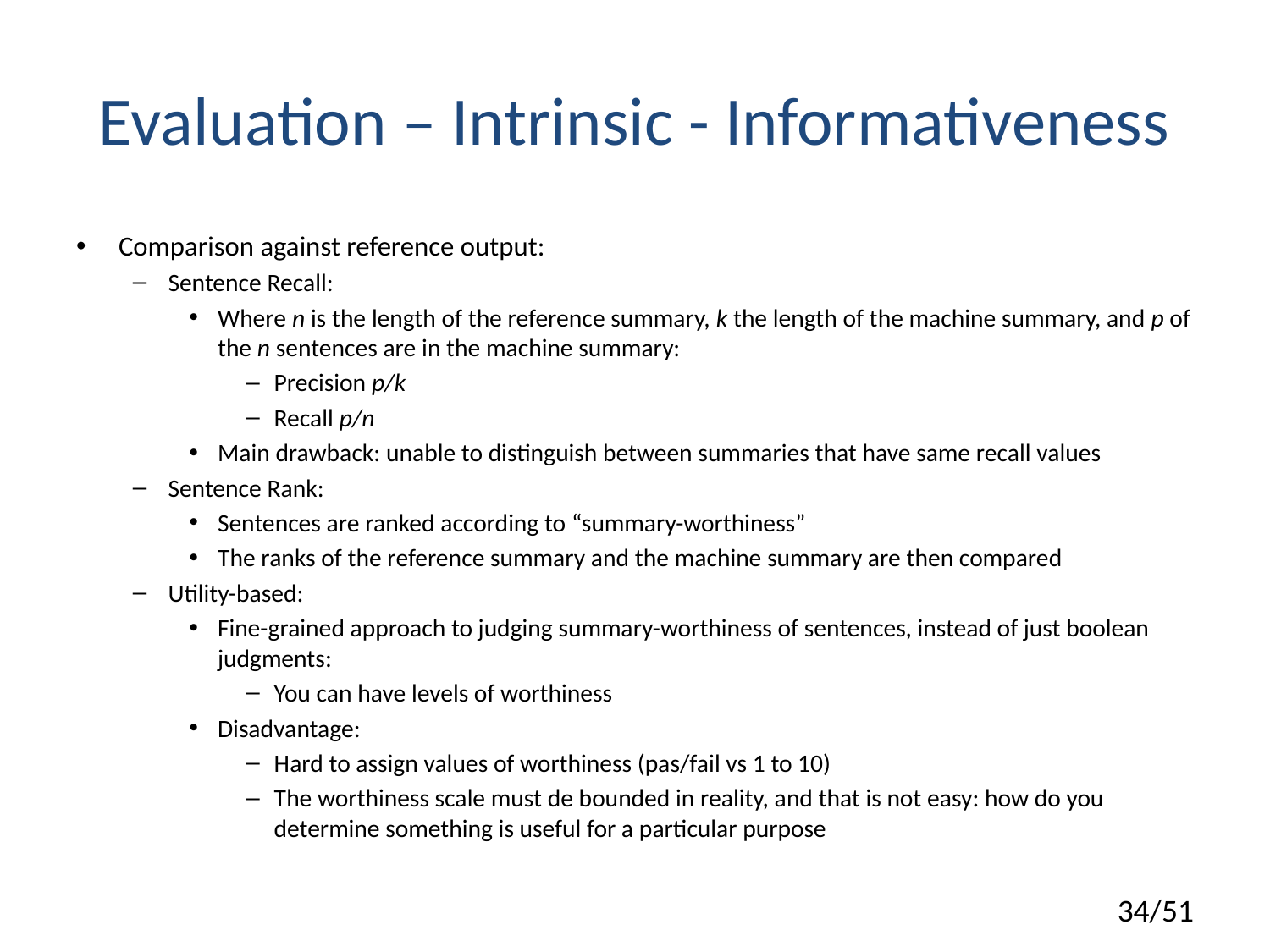

# Evaluation – Intrinsic - Informativeness
Comparison against reference output:
Sentence Recall:
Where n is the length of the reference summary, k the length of the machine summary, and p of the n sentences are in the machine summary:
Precision p/k
Recall p/n
Main drawback: unable to distinguish between summaries that have same recall values
Sentence Rank:
Sentences are ranked according to “summary-worthiness”
The ranks of the reference summary and the machine summary are then compared
Utility-based:
Fine-grained approach to judging summary-worthiness of sentences, instead of just boolean judgments:
You can have levels of worthiness
Disadvantage:
Hard to assign values of worthiness (pas/fail vs 1 to 10)
The worthiness scale must de bounded in reality, and that is not easy: how do you determine something is useful for a particular purpose